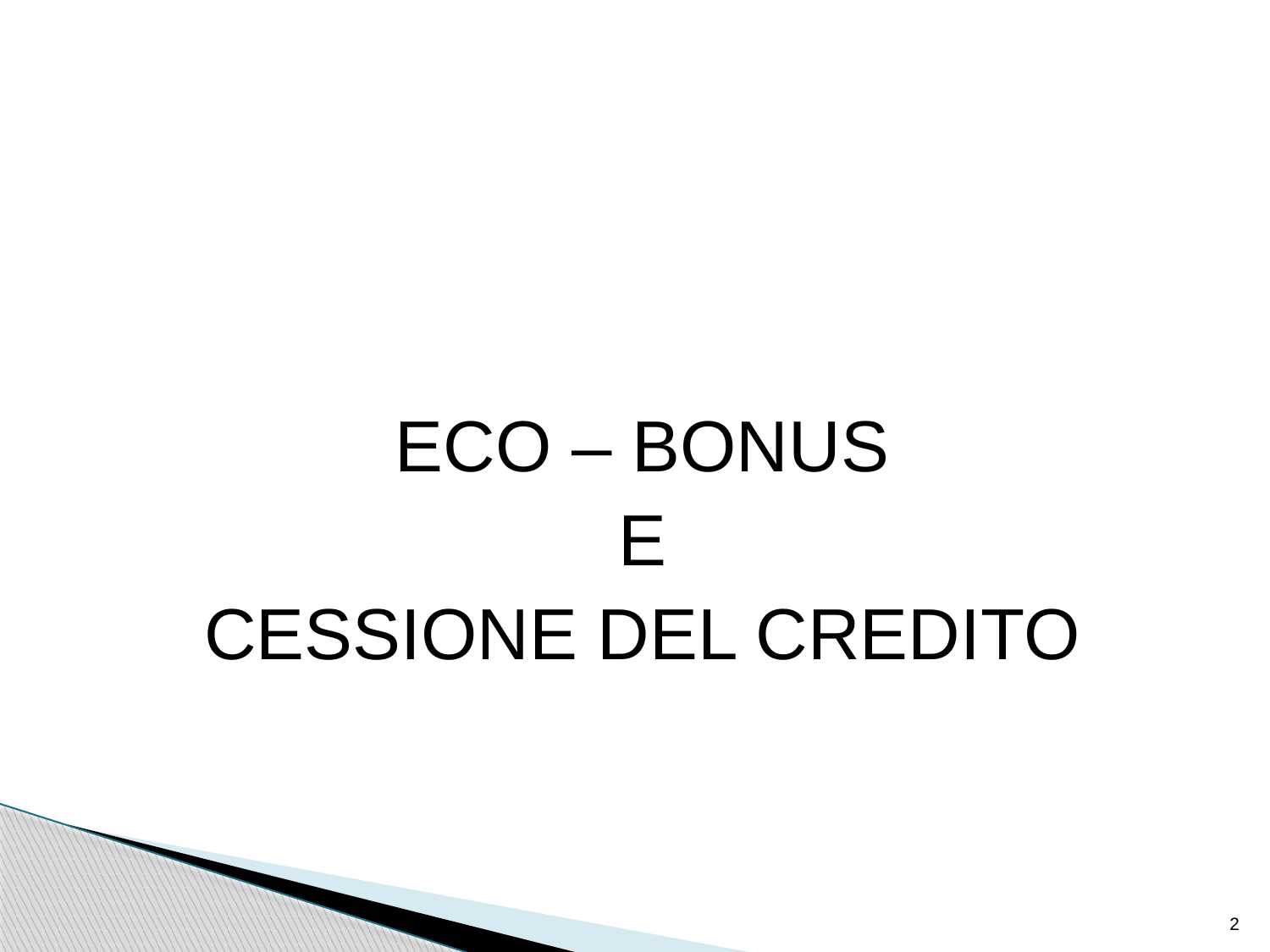

#

ECO – BONUS
 E
CESSIONE DEL CREDITO
2